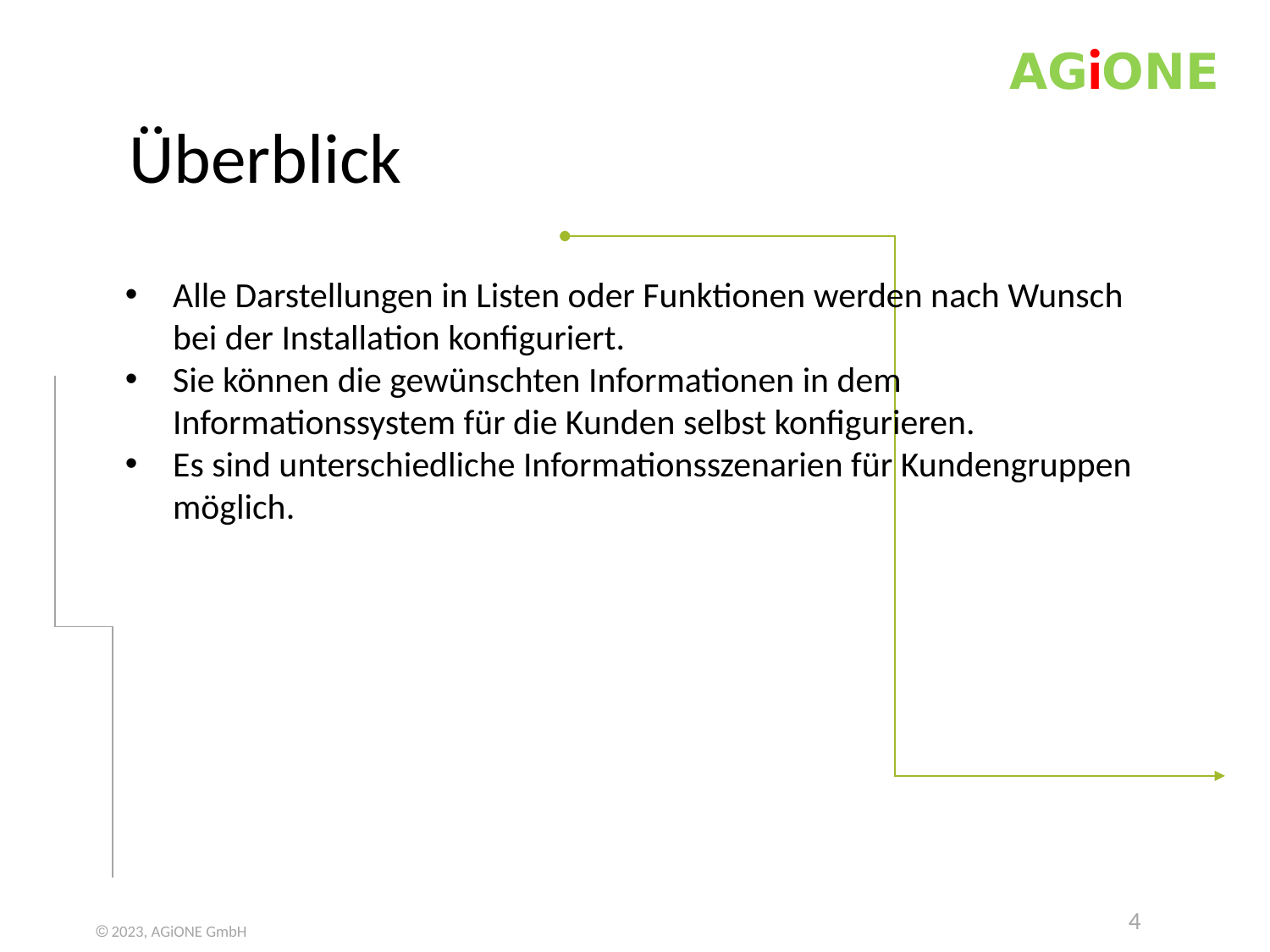

Überblick
Alle Darstellungen in Listen oder Funktionen werden nach Wunsch bei der Installation konfiguriert.
Sie können die gewünschten Informationen in dem Informationssystem für die Kunden selbst konfigurieren.
Es sind unterschiedliche Informationsszenarien für Kundengruppen möglich.